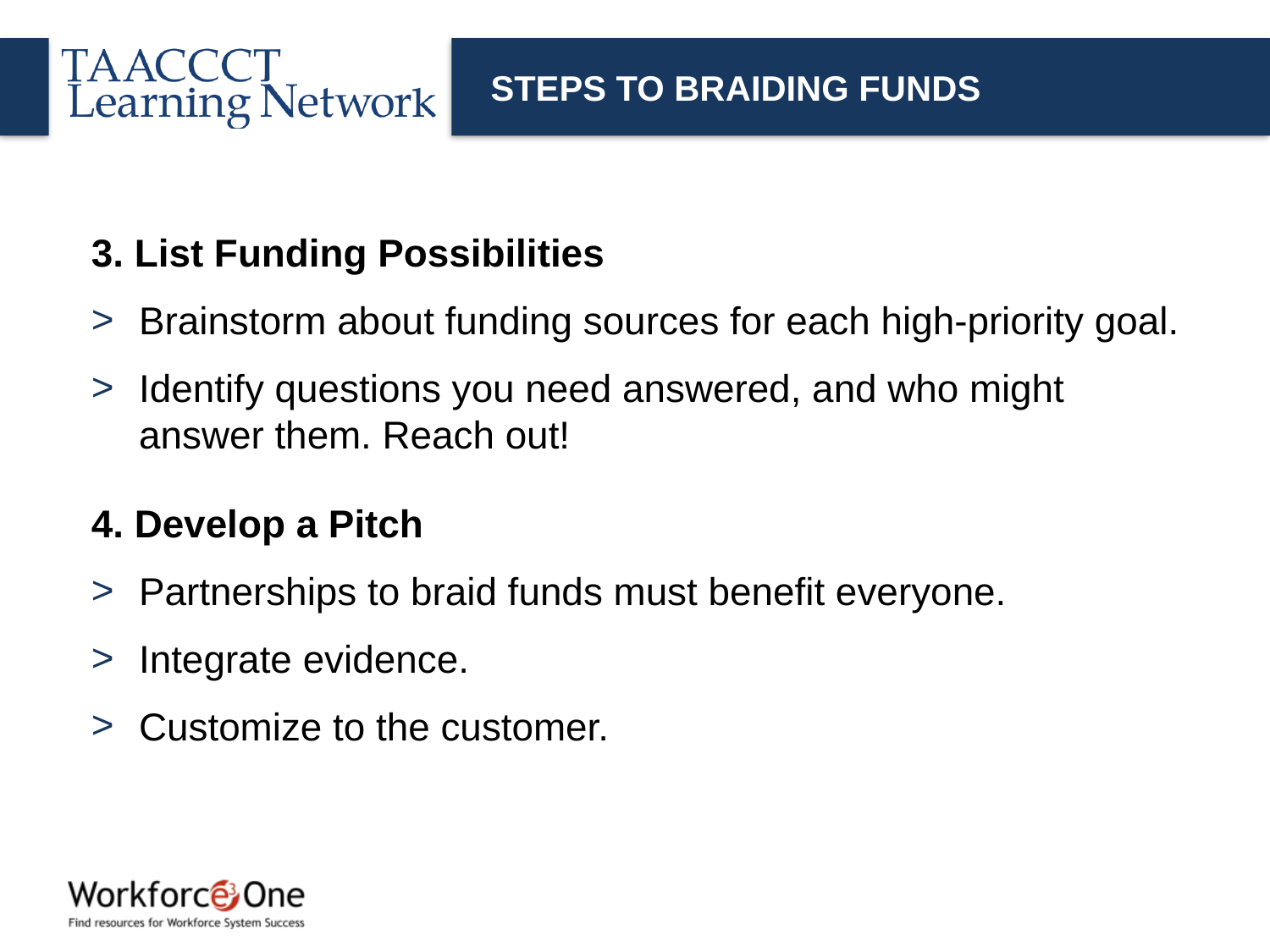

# STEPS TO BRAIDING FUNDS
3. List Funding Possibilities
Brainstorm about funding sources for each high-priority goal.
Identify questions you need answered, and who might answer them. Reach out!
4. Develop a Pitch
Partnerships to braid funds must benefit everyone.
Integrate evidence.
Customize to the customer.